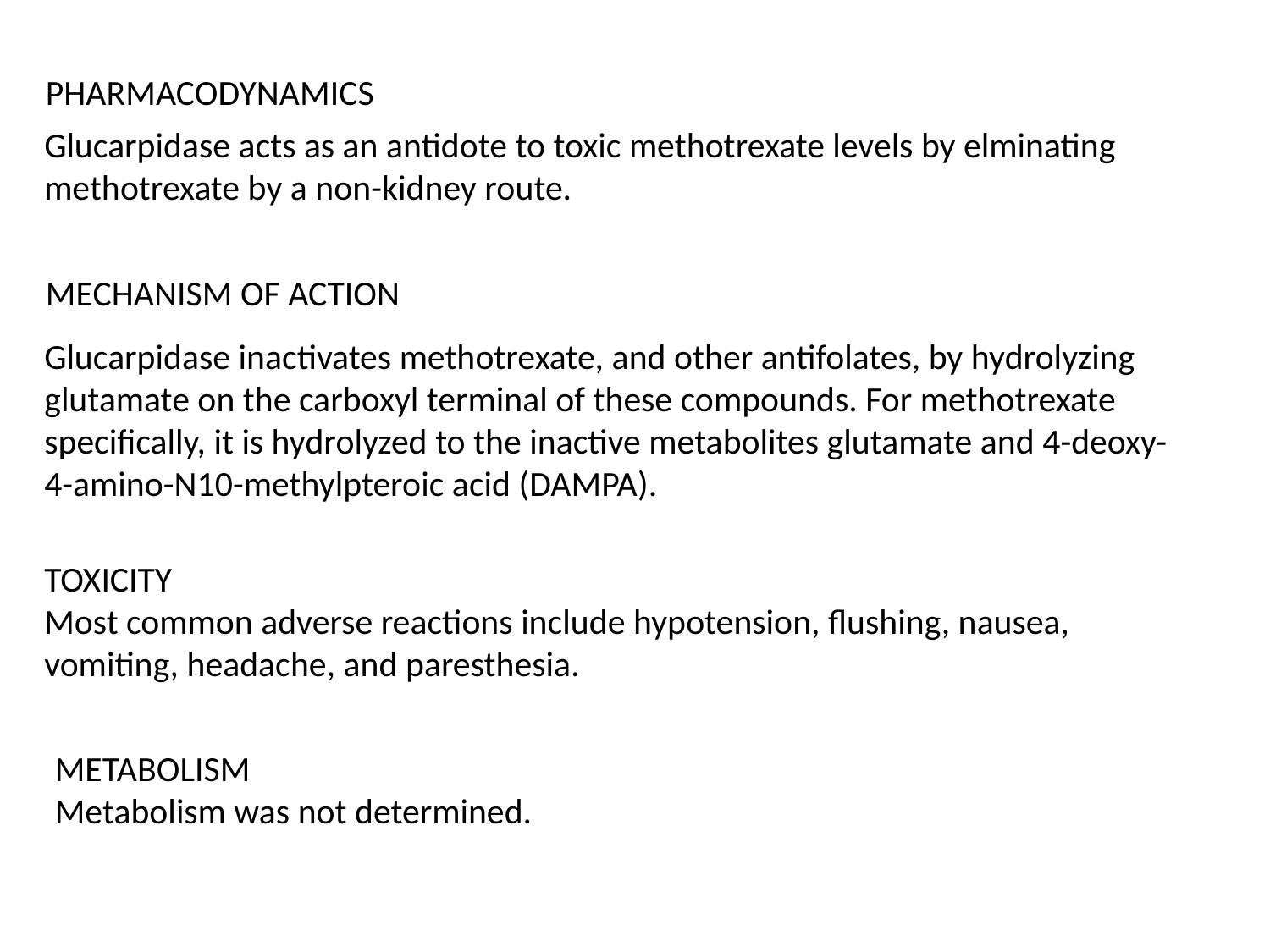

PHARMACODYNAMICS
Glucarpidase acts as an antidote to toxic methotrexate levels by elminating methotrexate by a non-kidney route.
MECHANISM OF ACTION
Glucarpidase inactivates methotrexate, and other antifolates, by hydrolyzing glutamate on the carboxyl terminal of these compounds. For methotrexate specifically, it is hydrolyzed to the inactive metabolites glutamate and 4-deoxy-4-amino-N10-methylpteroic acid (DAMPA).
TOXICITY
Most common adverse reactions include hypotension, flushing, nausea, vomiting, headache, and paresthesia.
METABOLISM
Metabolism was not determined.